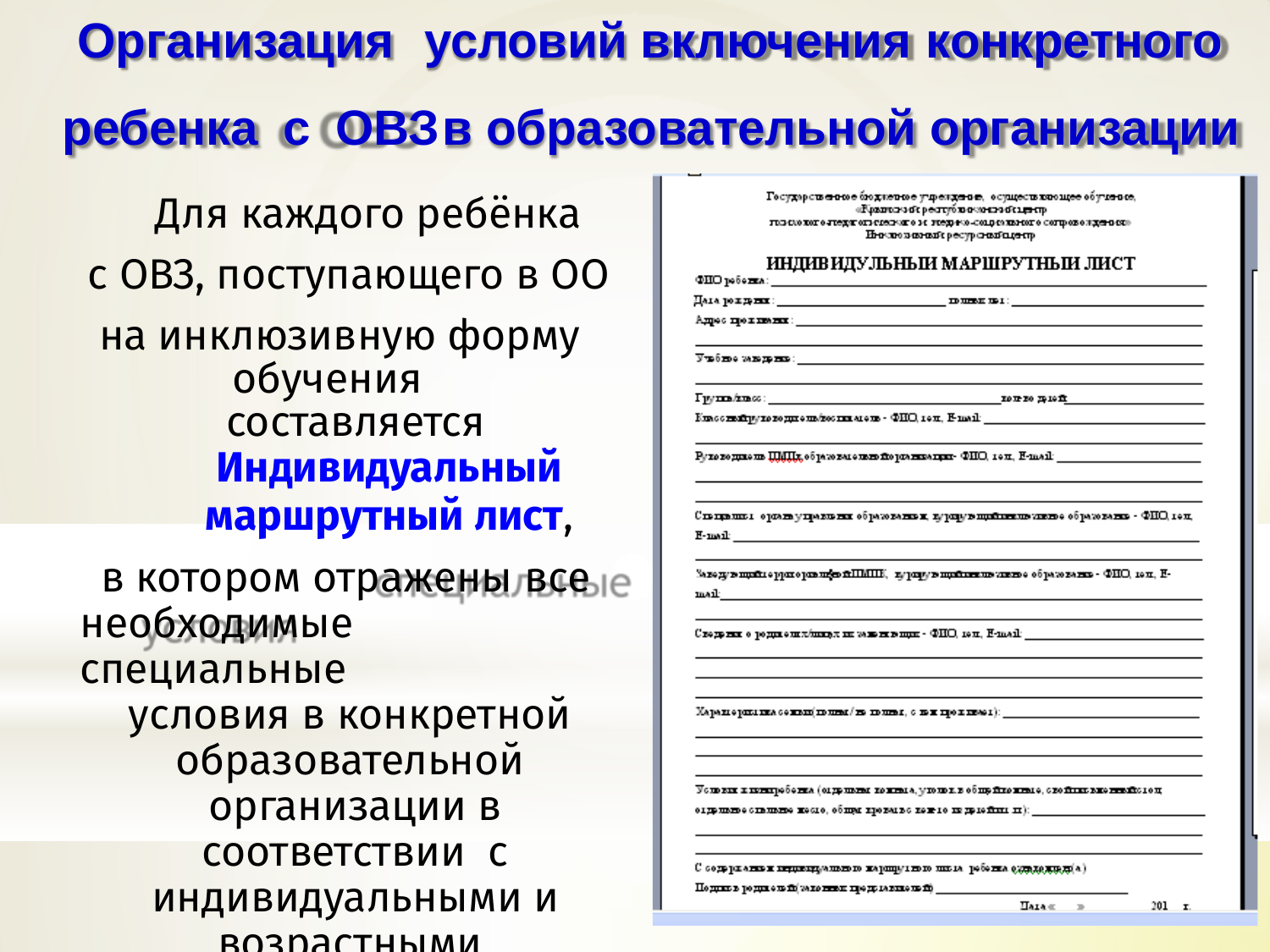

# Организация	условий включения конкретного

ребенка с ОВЗ	в образовательной организации
Для каждого ребёнка  с ОВЗ, поступающего в ОО  на инклюзивную форму
обучения	составляется
Индивидуальный
маршрутный лист,
в котором отражены все  необходимые	специальные
условия в конкретной  образовательной  организации в соответствии  с индивидуальными и
возрастными  особенностями и  потребностями ребёнка